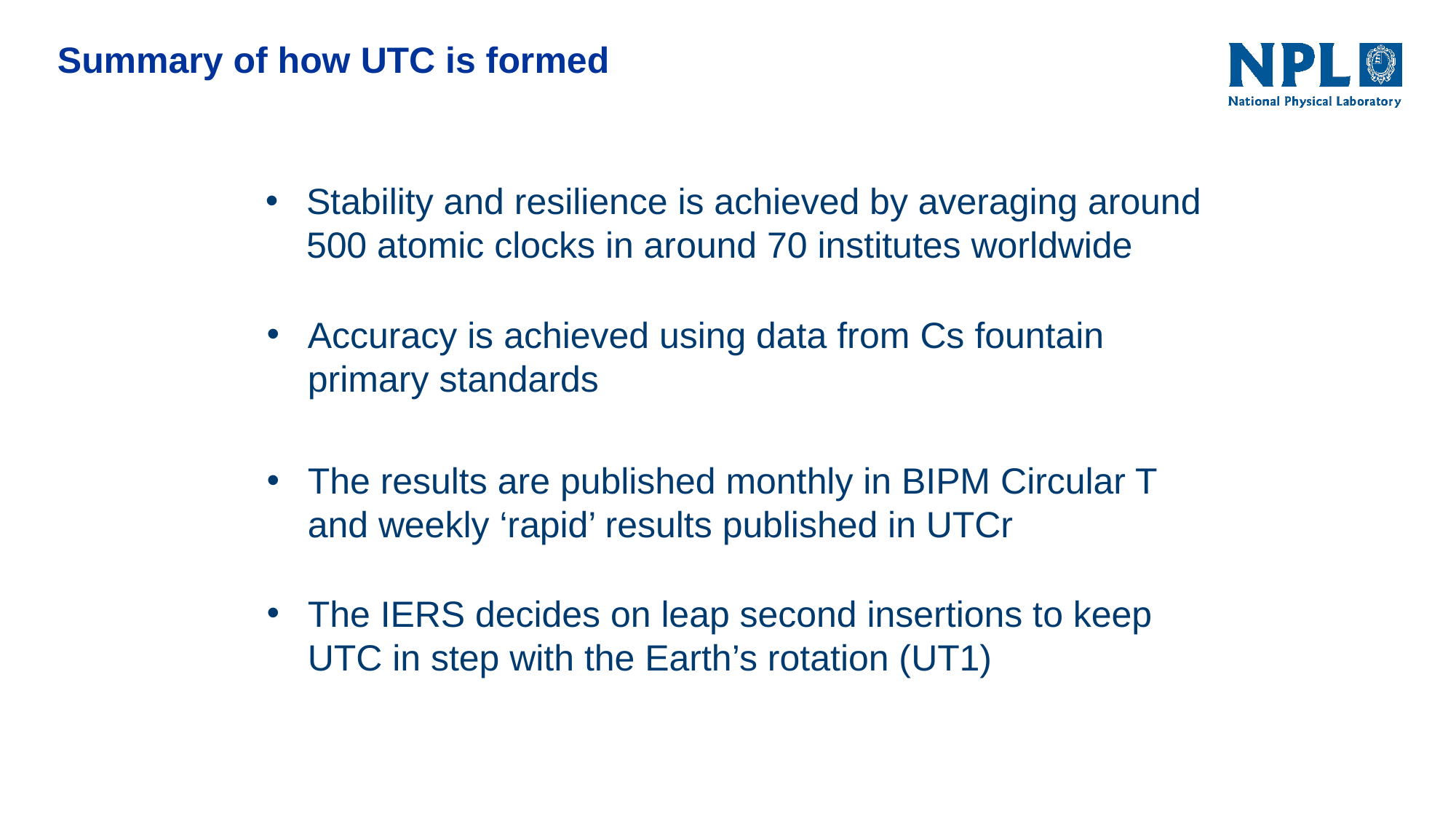

Summary of how UTC is formed
Stability and resilience is achieved by averaging around 500 atomic clocks in around 70 institutes worldwide
Accuracy is achieved using data from Cs fountain primary standards
The results are published monthly in BIPM Circular T and weekly ‘rapid’ results published in UTCr
The IERS decides on leap second insertions to keep UTC in step with the Earth’s rotation (UT1)